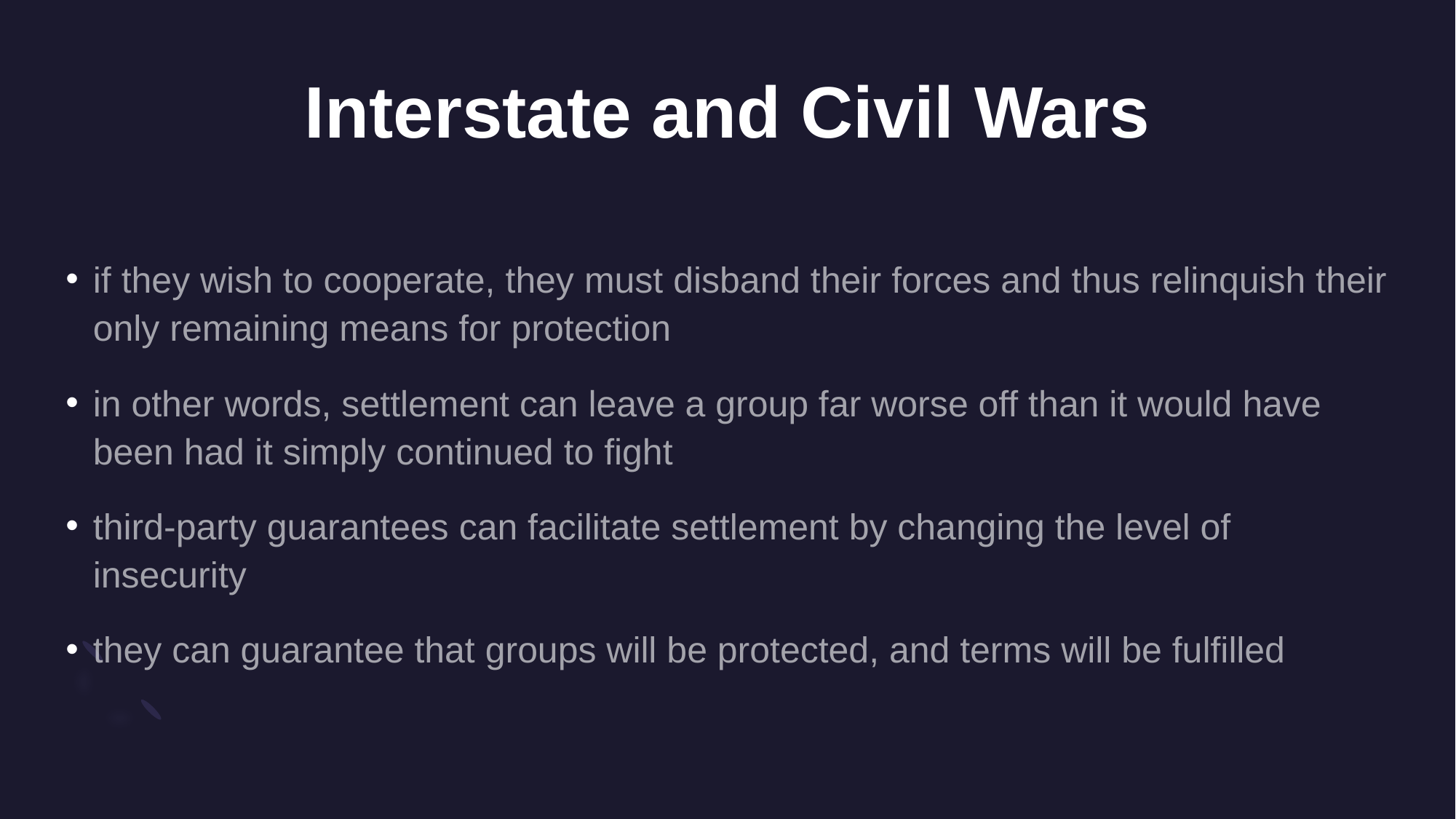

# Interstate and Civil Wars
if they wish to cooperate, they must disband their forces and thus relinquish their only remaining means for protection
in other words, settlement can leave a group far worse off than it would have been had it simply continued to fight
third-party guarantees can facilitate settlement by changing the level of insecurity
they can guarantee that groups will be protected, and terms will be fulfilled